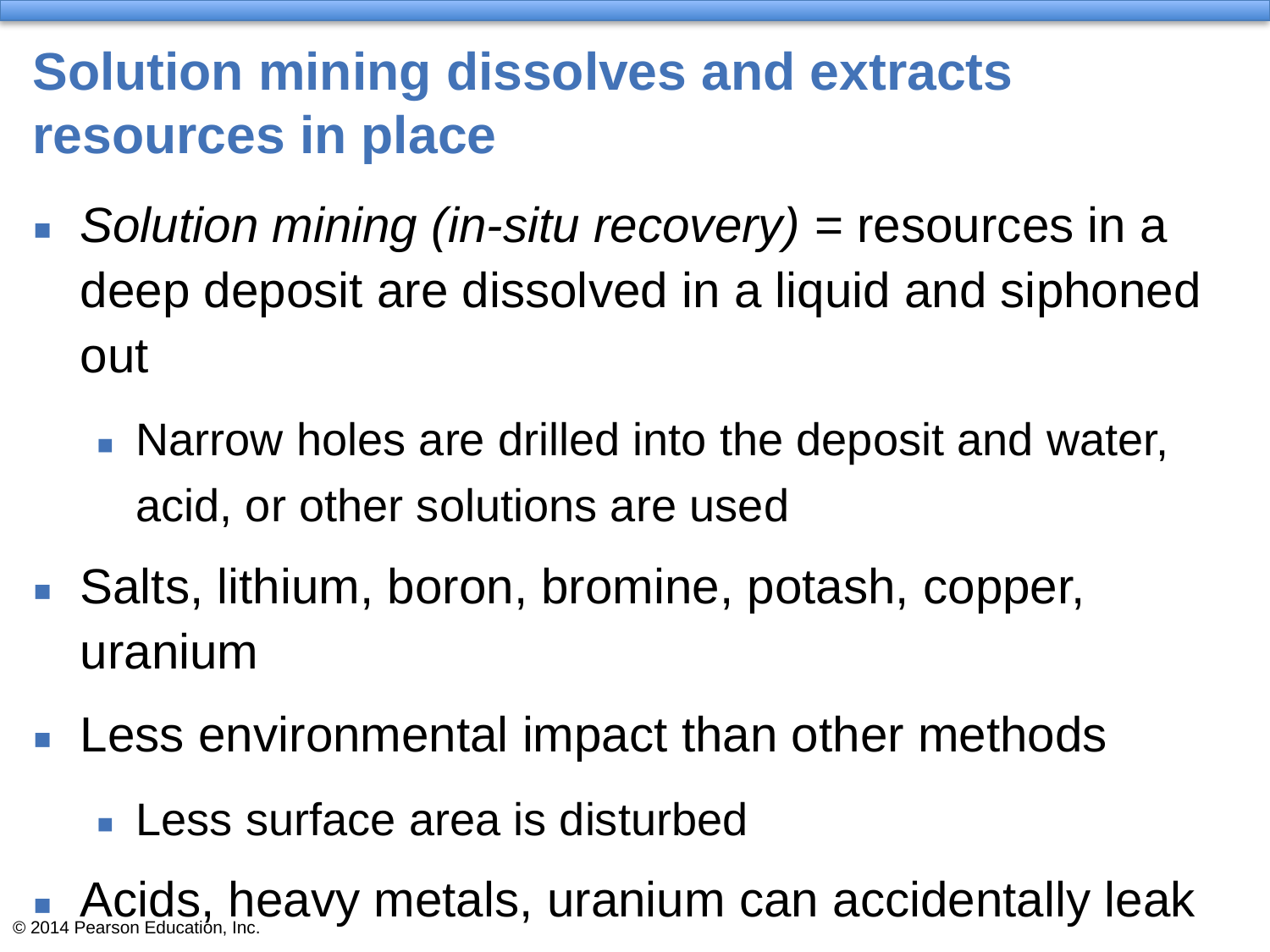

# Solution mining dissolves and extracts resources in place
Solution mining (in-situ recovery) = resources in a deep deposit are dissolved in a liquid and siphoned out
Narrow holes are drilled into the deposit and water, acid, or other solutions are used
Salts, lithium, boron, bromine, potash, copper, uranium
Less environmental impact than other methods
Less surface area is disturbed
Acids, heavy metals, uranium can accidentally leak
Could contaminate groundwater